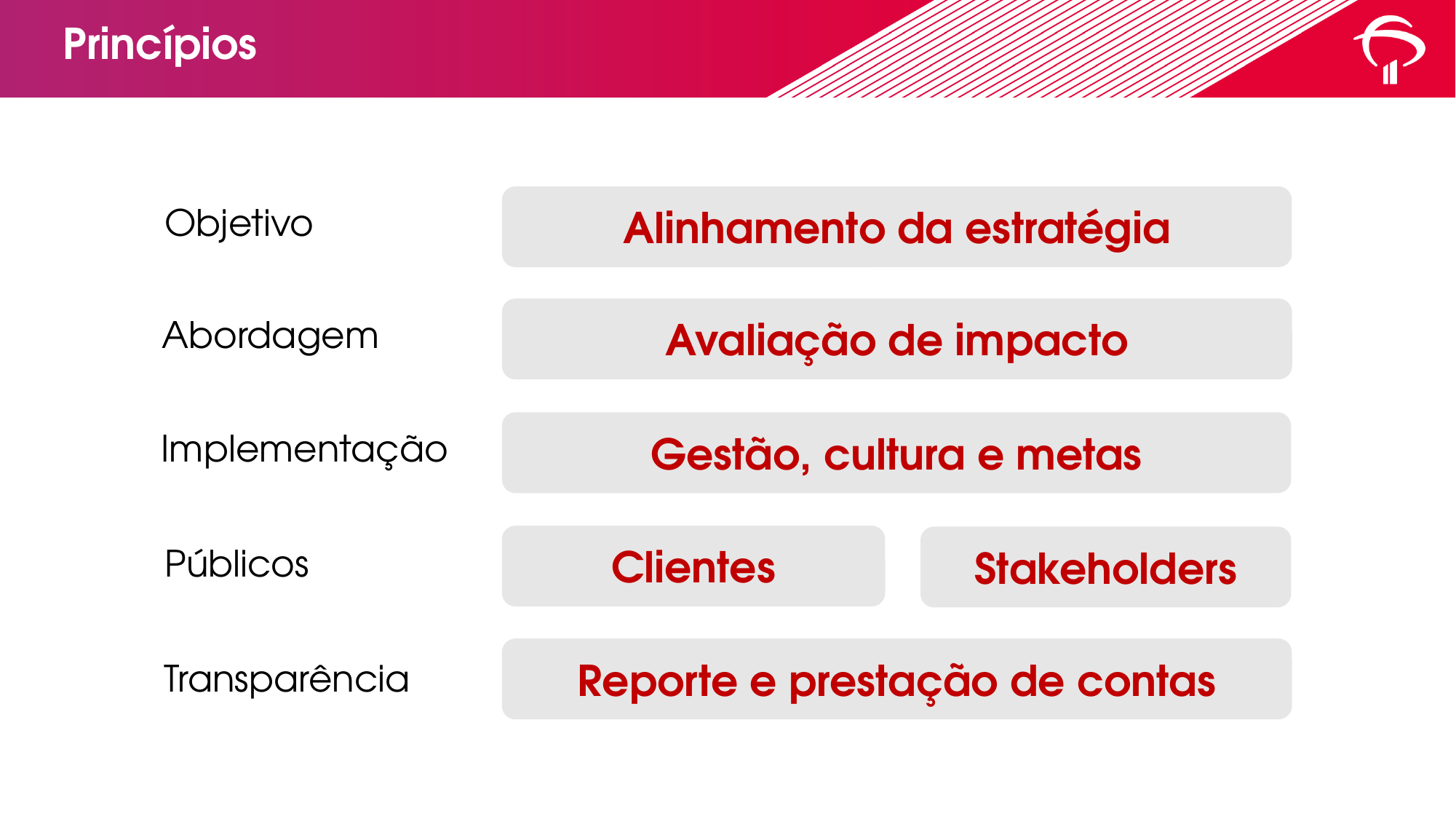

# Princípios
Alinhamento da estratégia
Objetivo
Avaliação de impacto
Abordagem
Gestão, cultura e metas
Implementação
Clientes
Stakeholders
Públicos
Reporte e prestação de contas
Transparência